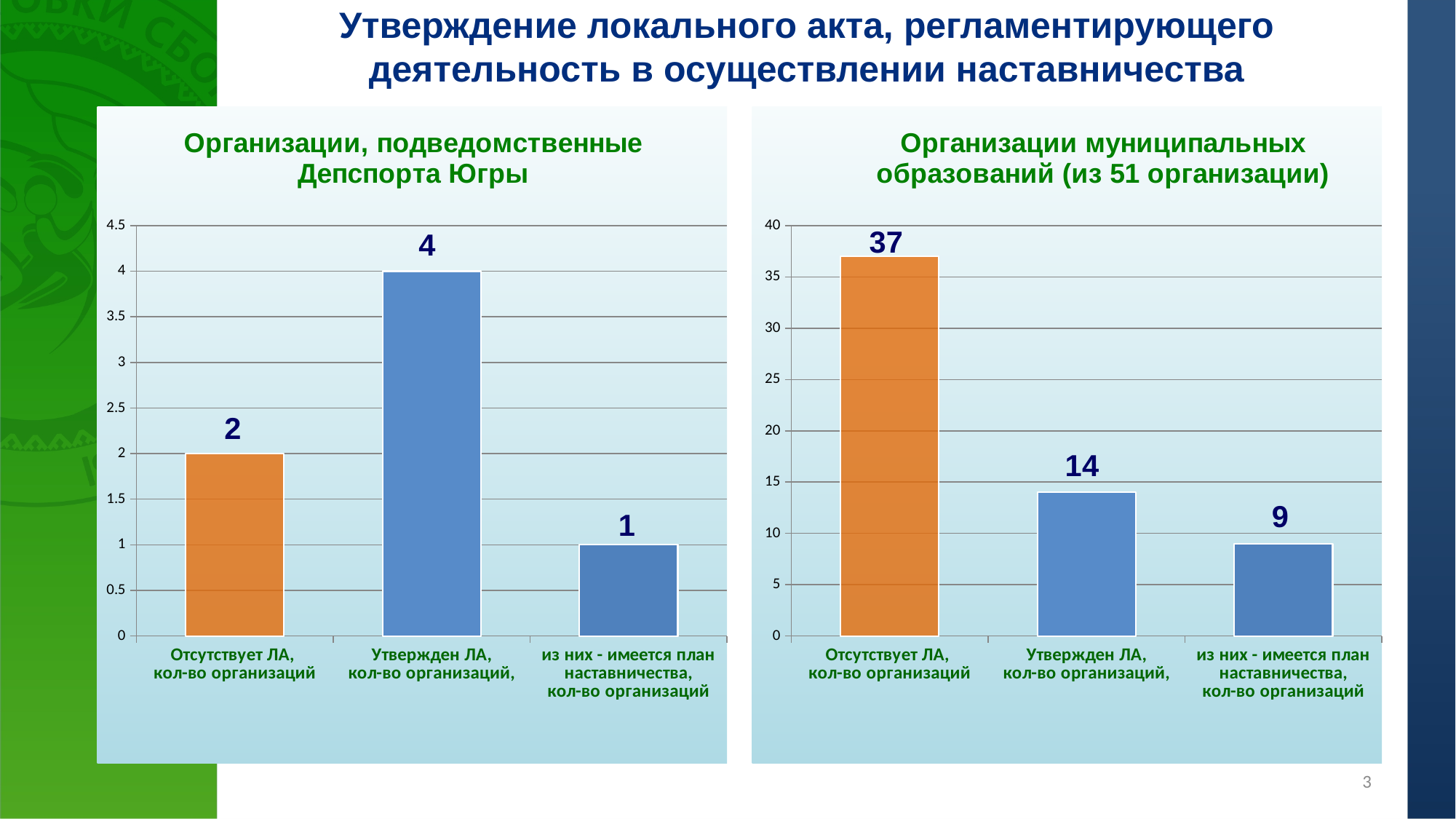

# Утверждение локального акта, регламентирующего деятельность в осуществлении наставничества

### Chart: Организации, подведомственные Депспорта Югры

| Category | Столбец1 |
|---|---|
| Отсутствует ЛА,
кол-во организаций | 2.0 |
| Утвержден ЛА,
кол-во организаций, | 4.0 |
| из них - имеется план наставничества,
кол-во организаций | 1.0 |

### Chart: Организации муниципальных образований (из 51 организации)

| Category | Столбец1 |
|---|---|
| Отсутствует ЛА,
кол-во организаций | 37.0 |
| Утвержден ЛА,
кол-во организаций, | 14.0 |
| из них - имеется план наставничества,
кол-во организаций | 9.0 |
3